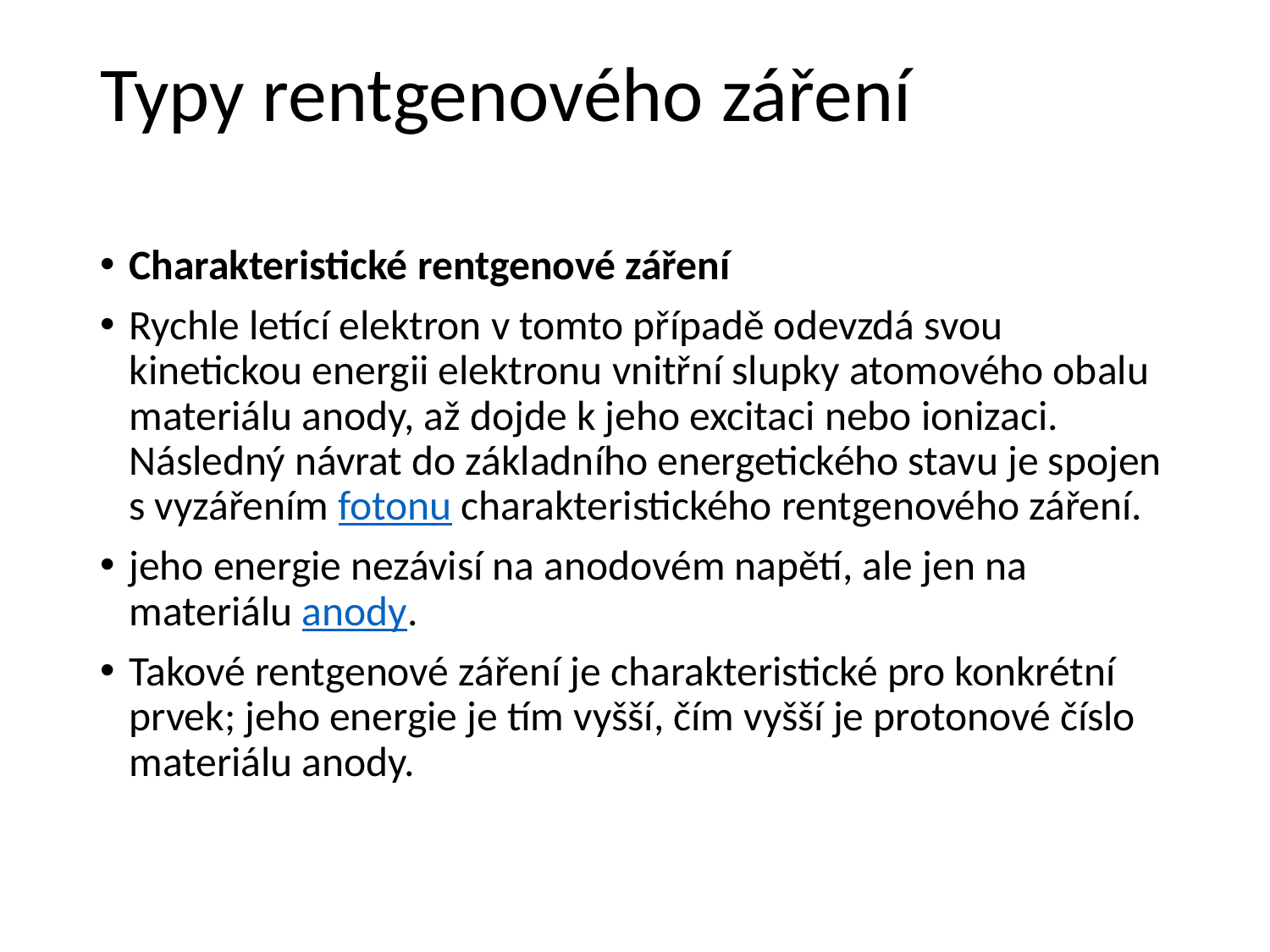

# Typy rentgenového záření
Charakteristické rentgenové záření
Rychle letící elektron v tomto případě odevzdá svou kinetickou energii elektronu vnitřní slupky atomového obalu materiálu anody, až dojde k jeho excitaci nebo ionizaci. Následný návrat do základního energetického stavu je spojen s vyzářením fotonu charakteristického rentgenového záření.
jeho energie nezávisí na anodovém napětí, ale jen na materiálu anody.
Takové rentgenové záření je charakteristické pro konkrétní prvek; jeho energie je tím vyšší, čím vyšší je protonové číslo materiálu anody.